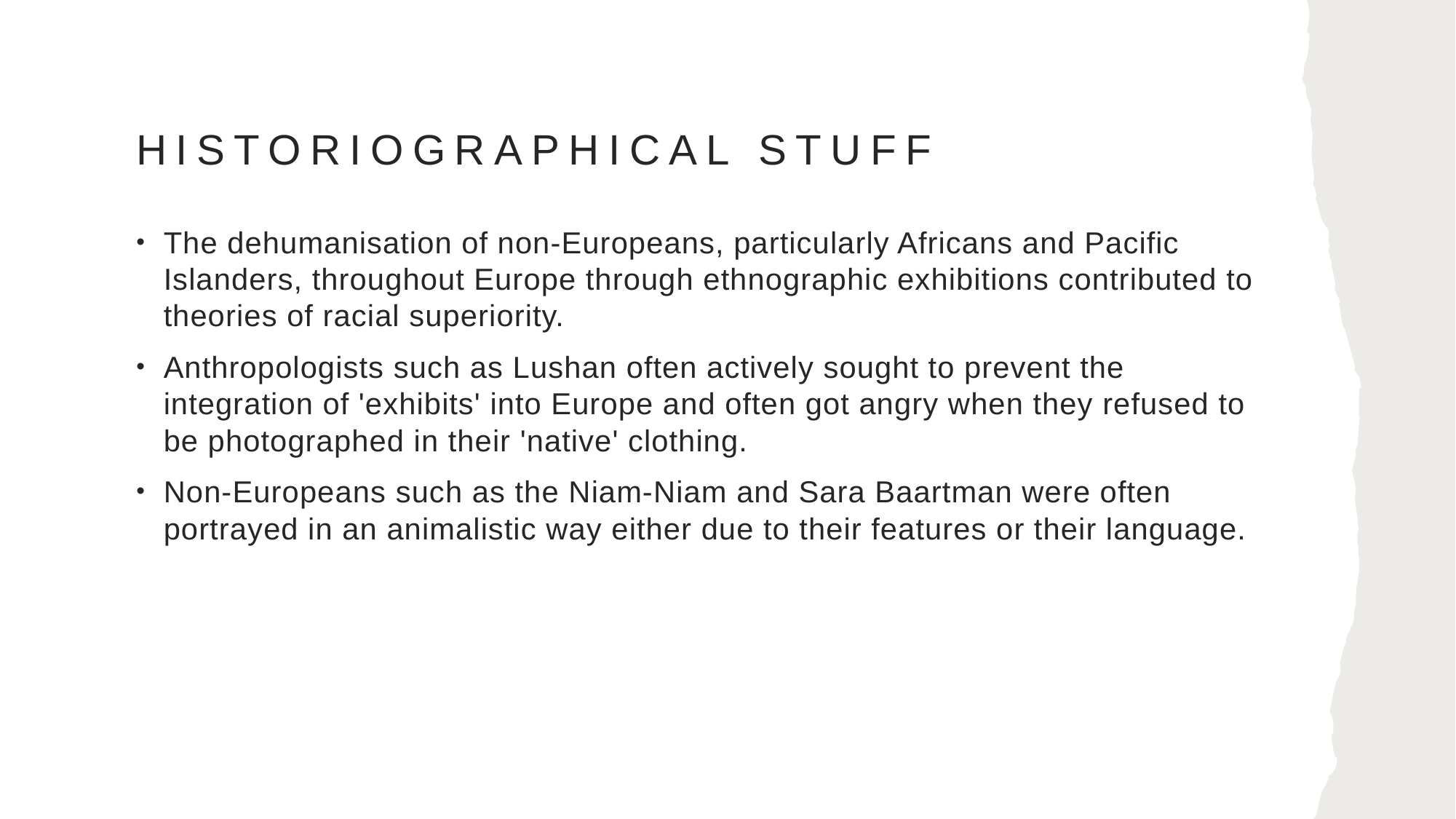

# Historiographical stuff
The dehumanisation of non-Europeans, particularly Africans and Pacific Islanders, throughout Europe through ethnographic exhibitions contributed to theories of racial superiority.
Anthropologists such as Lushan often actively sought to prevent the integration of 'exhibits' into Europe and often got angry when they refused to be photographed in their 'native' clothing.
Non-Europeans such as the Niam-Niam and Sara Baartman were often portrayed in an animalistic way either due to their features or their language.